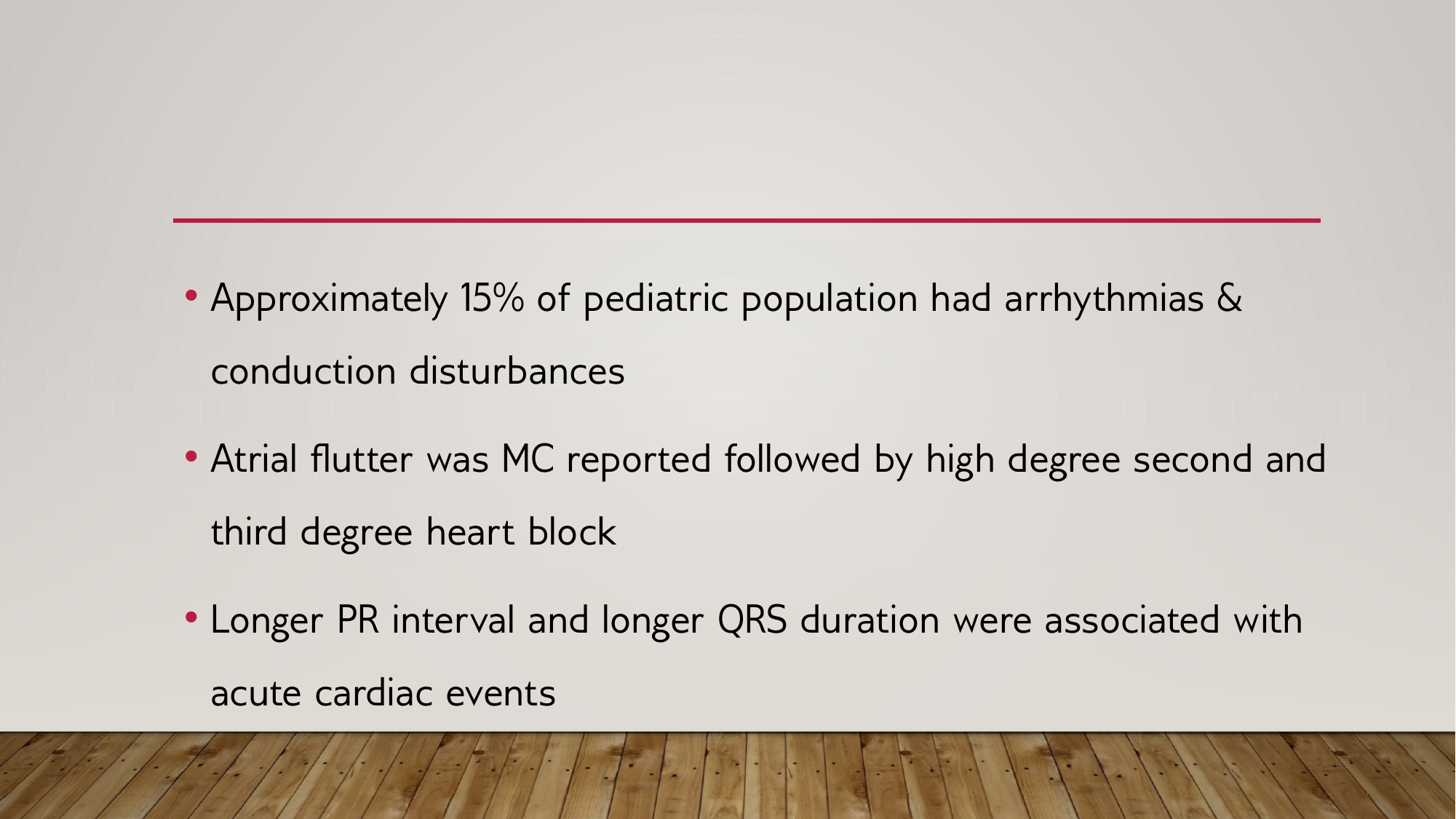

Approximately 15% of pediatric population had arrhythmias & conduction disturbances
Atrial flutter was MC reported followed by high degree second and third degree heart block
Longer PR interval and longer QRS duration were associated with acute cardiac events